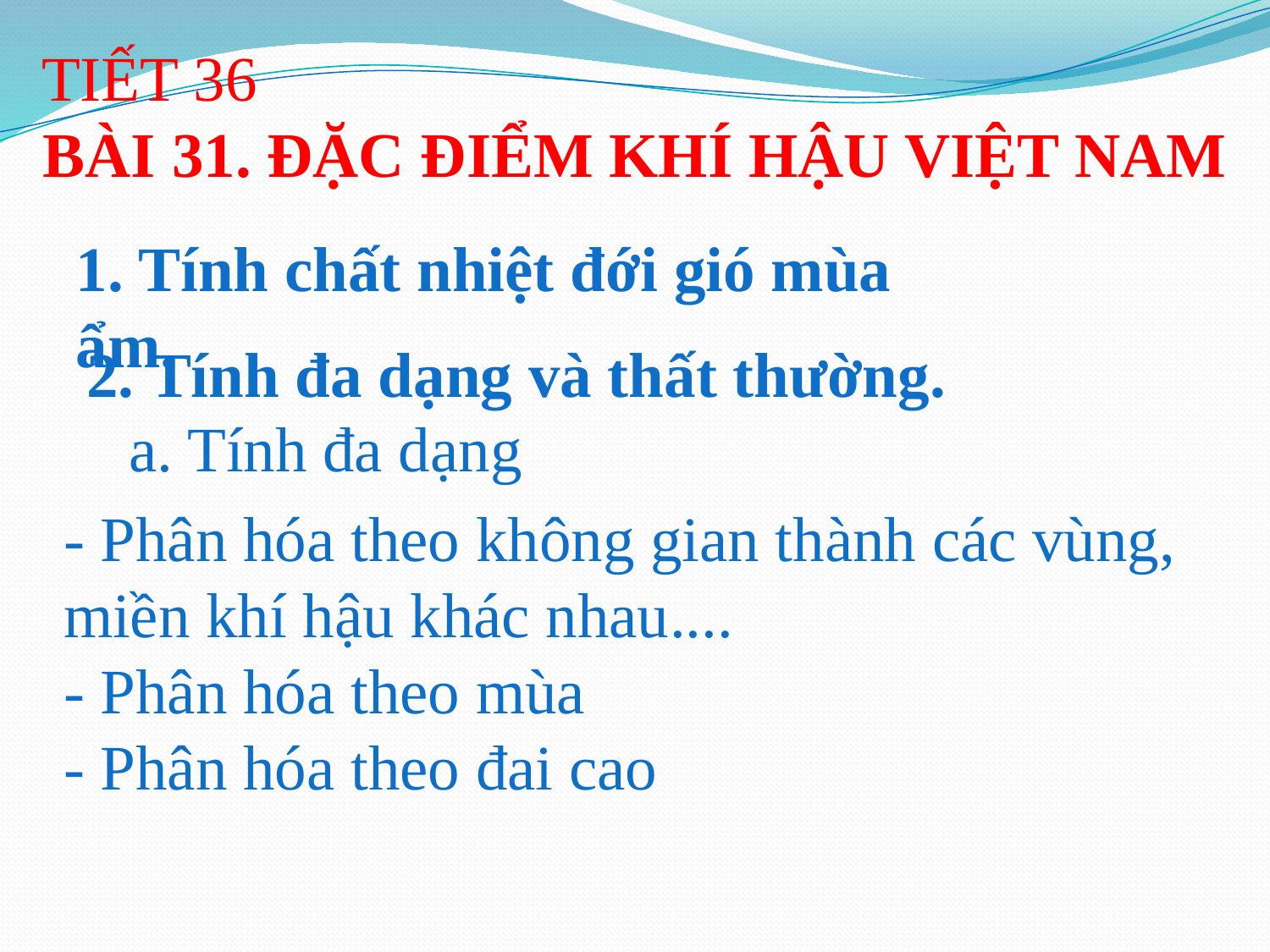

TIẾT 36
BÀI 31. ĐẶC ĐIỂM KHÍ HẬU VIỆT NAM
1. Tính chất nhiệt đới gió mùa ẩm.
2. Tính đa dạng và thất thường.
a. Tính đa dạng
- Phân hóa theo không gian thành các vùng, miền khí hậu khác nhau....
- Phân hóa theo mùa
- Phân hóa theo đai cao